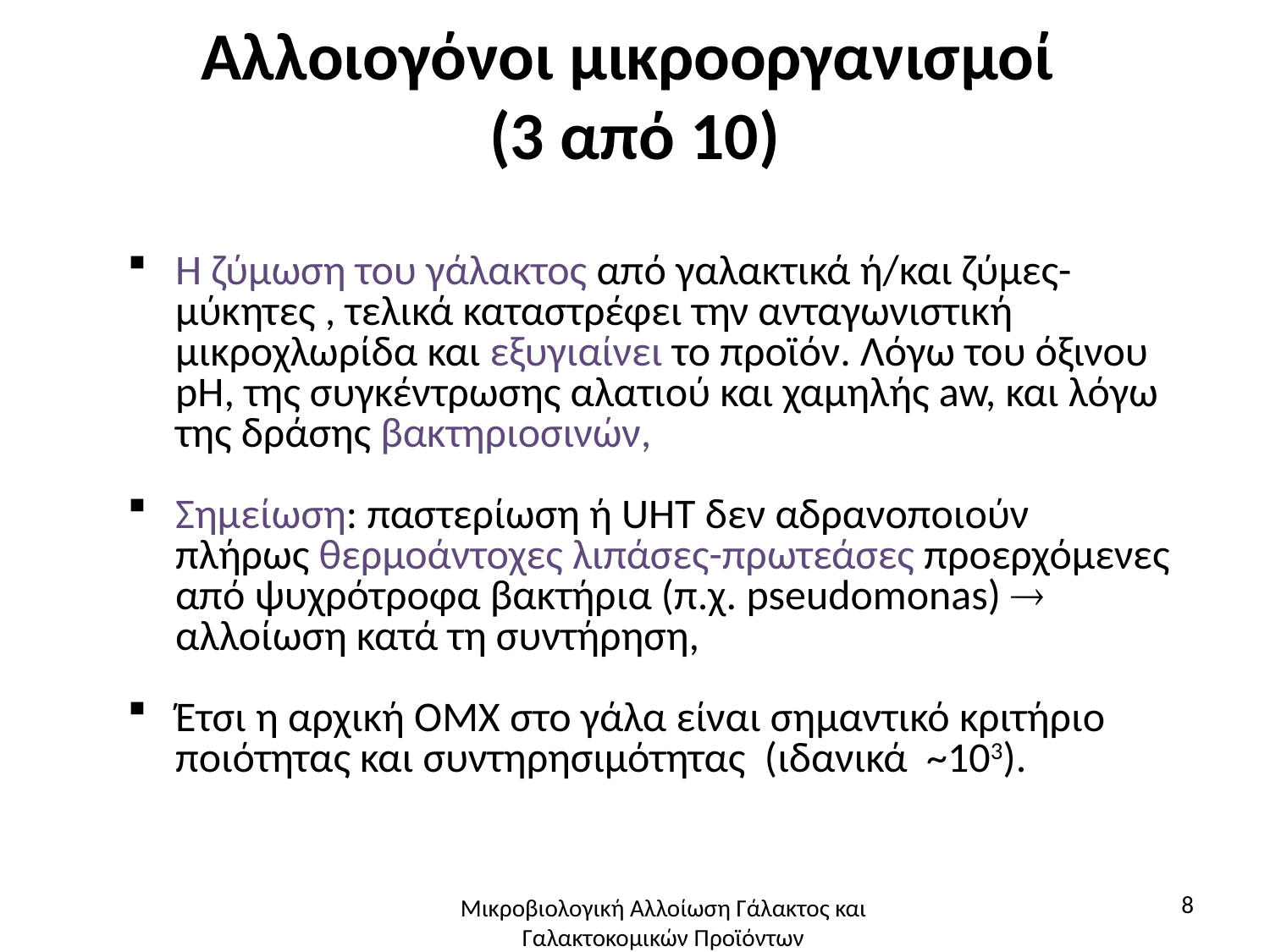

# Αλλοιογόνοι μικροοργανισμοί (3 από 10)
Η ζύμωση του γάλακτος από γαλακτικά ή/και ζύμες-μύκητες , τελικά καταστρέφει την ανταγωνιστική μικροχλωρίδα και εξυγιαίνει το προϊόν. Λόγω του όξινου pH, της συγκέντρωσης αλατιού και χαμηλής aw, και λόγω της δράσης βακτηριοσινών,

Σημείωση: παστερίωση ή UHT δεν αδρανοποιούν πλήρως θερμοάντοχες λιπάσες-πρωτεάσες προερχόμενες από ψυχρότροφα βακτήρια (π.χ. pseudomonas) → αλλοίωση κατά τη συντήρηση,

Έτσι η αρχική ΟΜΧ στο γάλα είναι σημαντικό κριτήριο ποιότητας και συντηρησιμότητας  (ιδανικά  ~103).
8
Μικροβιολογική Αλλοίωση Γάλακτος και Γαλακτοκομικών Προϊόντων